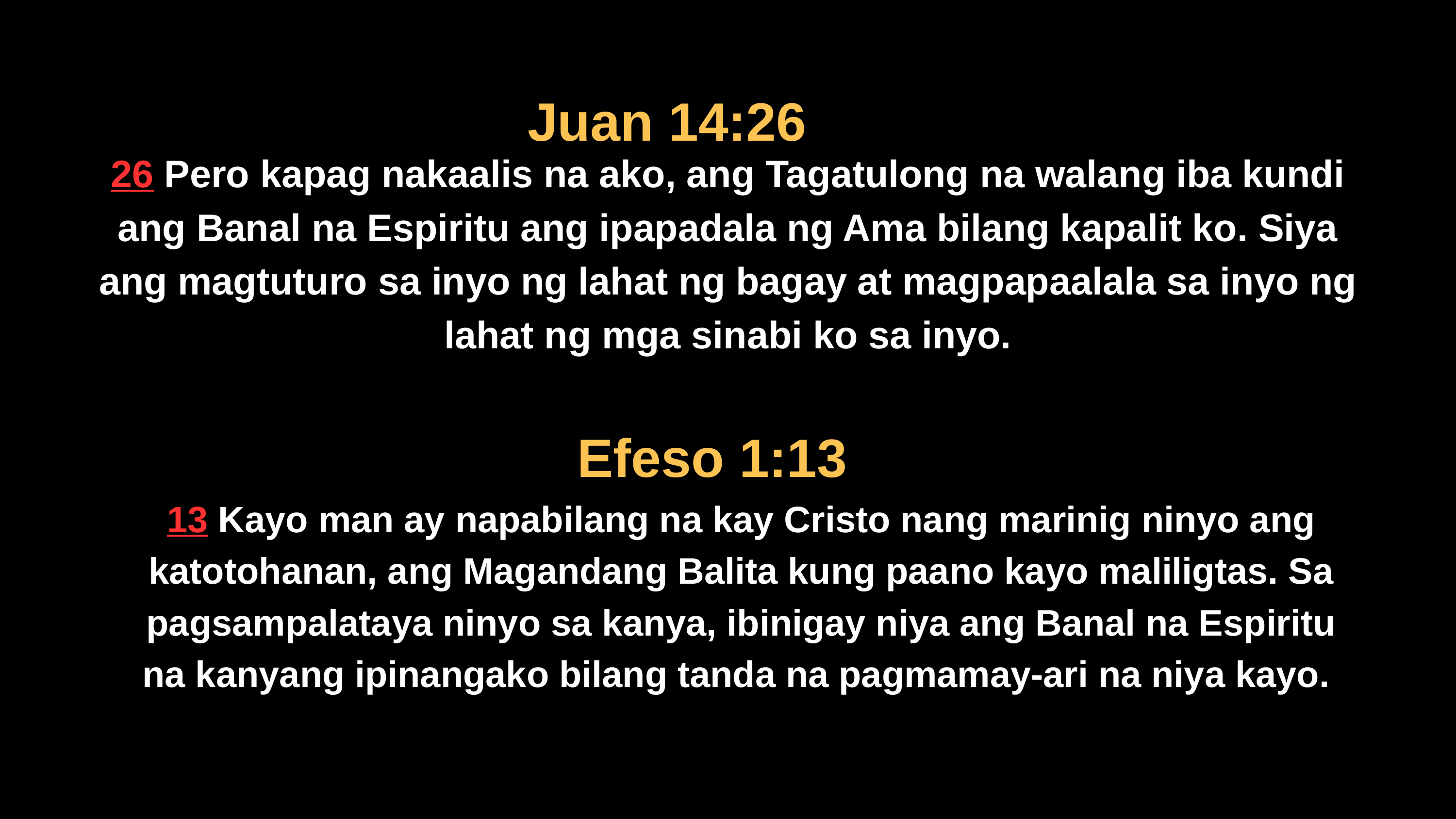

Juan 14:26
26 Pero kapag nakaalis na ako, ang Tagatulong na walang iba kundi ang Banal na Espiritu ang ipapadala ng Ama bilang kapalit ko. Siya ang magtuturo sa inyo ng lahat ng bagay at magpapaalala sa inyo ng lahat ng mga sinabi ko sa inyo.
Efeso 1:13
13 Kayo man ay napabilang na kay Cristo nang marinig ninyo ang katotohanan, ang Magandang Balita kung paano kayo maliligtas. Sa pagsampalataya ninyo sa kanya, ibinigay niya ang Banal na Espiritu na kanyang ipinangako bilang tanda na pagmamay-ari na niya kayo.